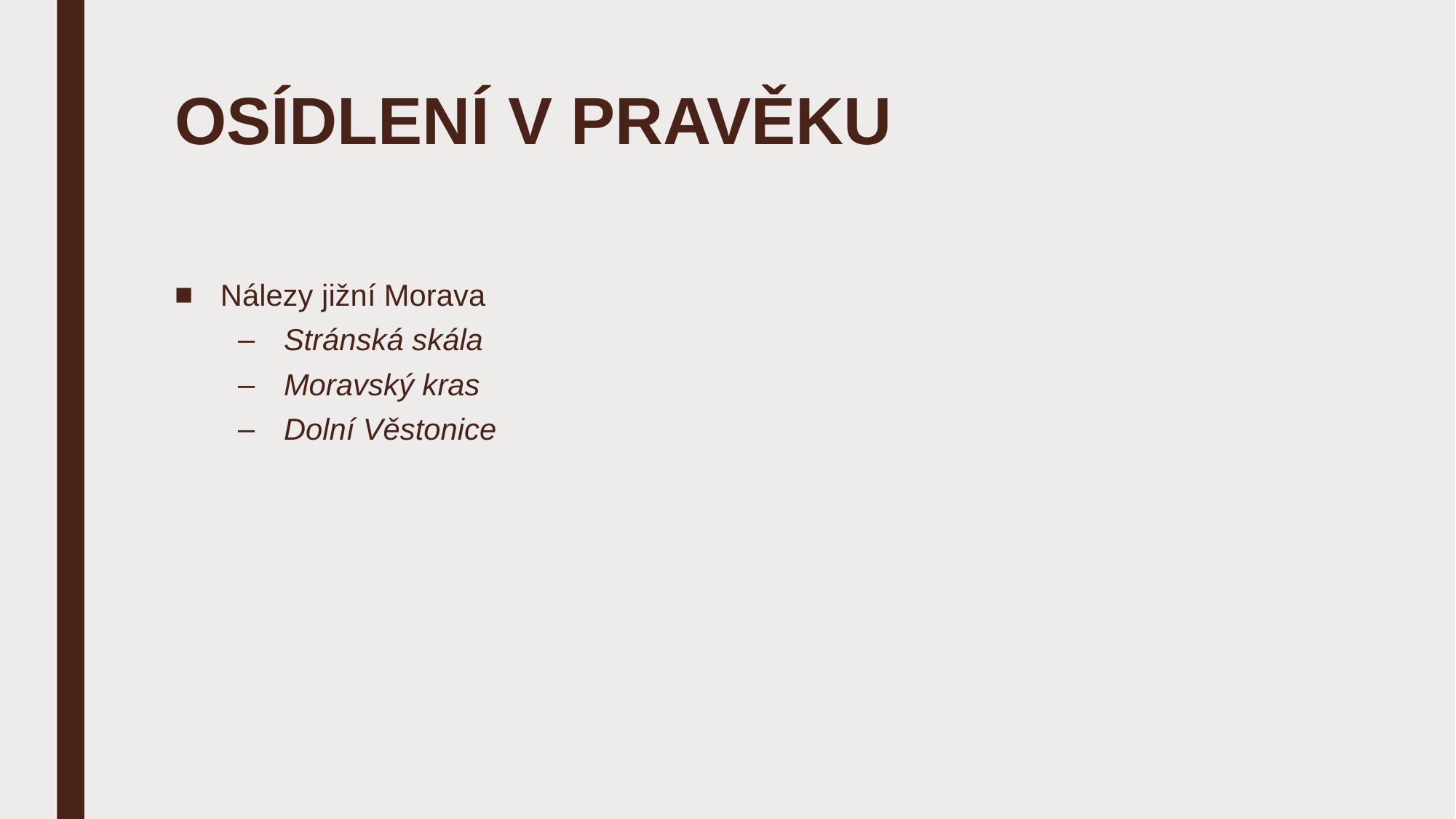

# OSÍDLENÍ V PRAVĚKU
Nálezy jižní Morava
Stránská skála
Moravský kras
Dolní Věstonice